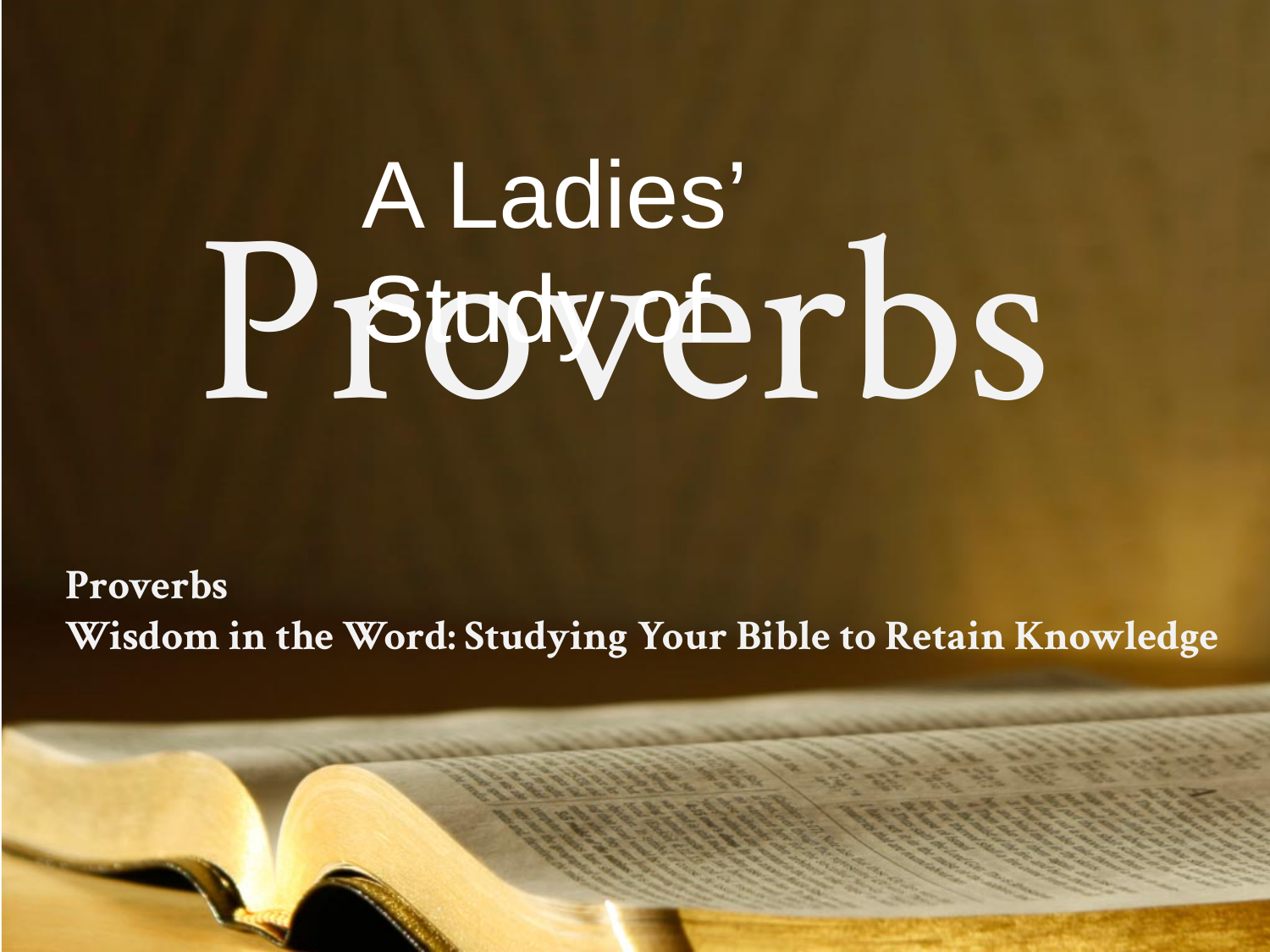

A Ladies’ Study of
Proverbs
Proverbs
Wisdom in the Word: Studying Your Bible to Retain Knowledge